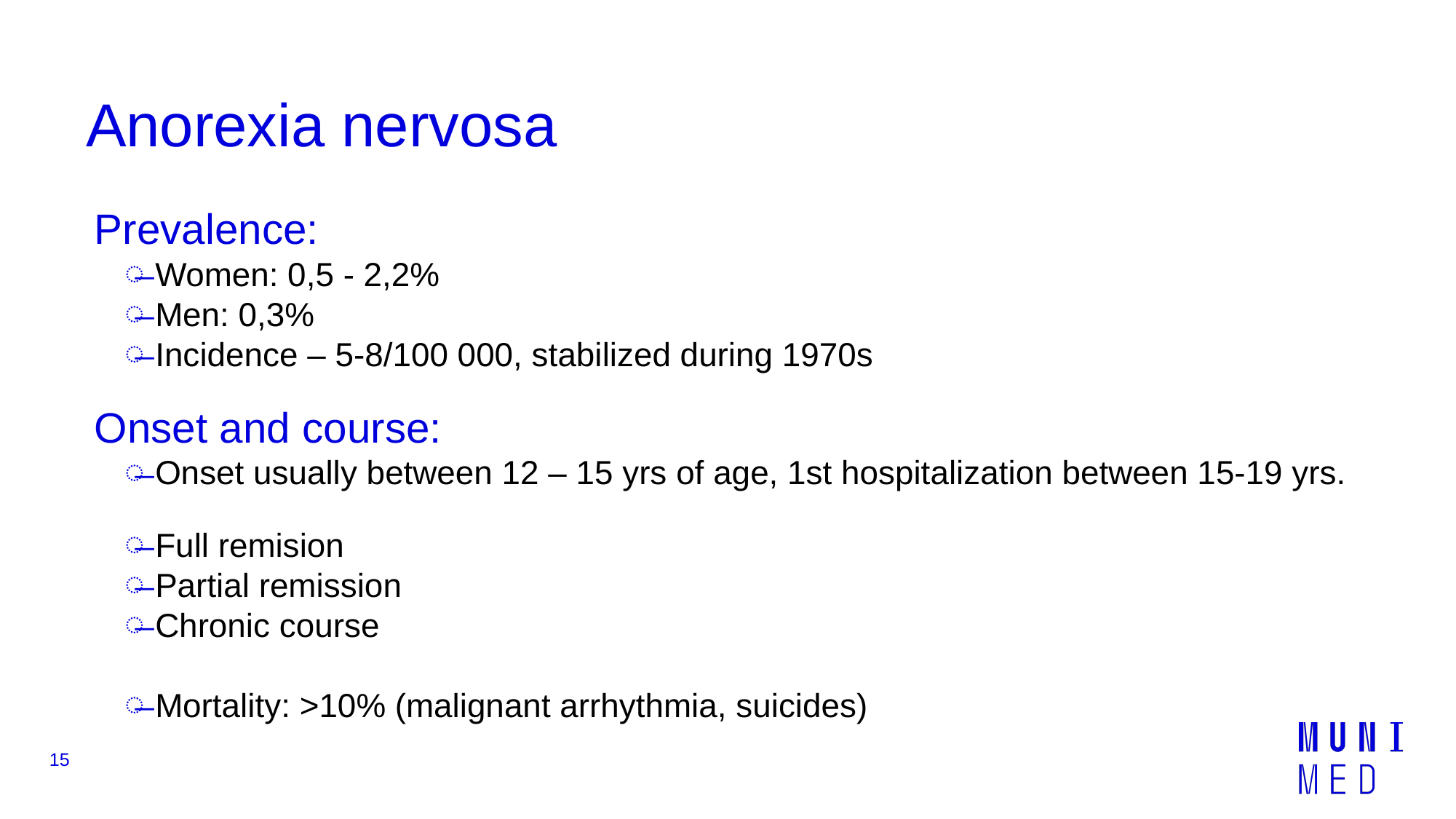

# Anorexia nervosa
Prevalence:
Women: 0,5 - 2,2%
Men: 0,3%
Incidence – 5-8/100 000, stabilized during 1970s
Onset and course:
Onset usually between 12 – 15 yrs of age, 1st hospitalization between 15-19 yrs.

Full remision
Partial remission
Chronic course

Mortality: >10% (malignant arrhythmia, suicides)
15